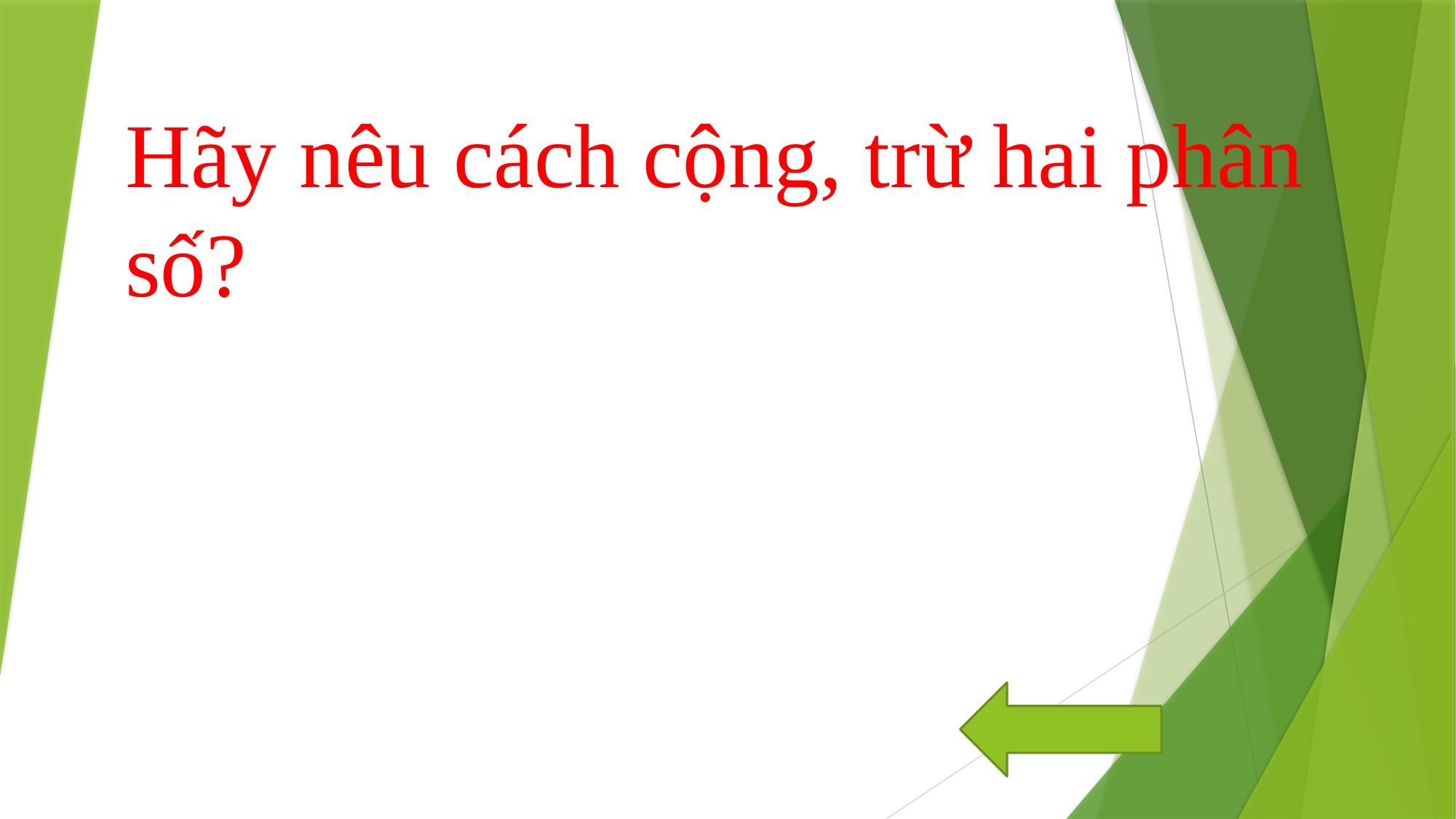

# Hãy nêu cách cộng, trừ hai phân số?